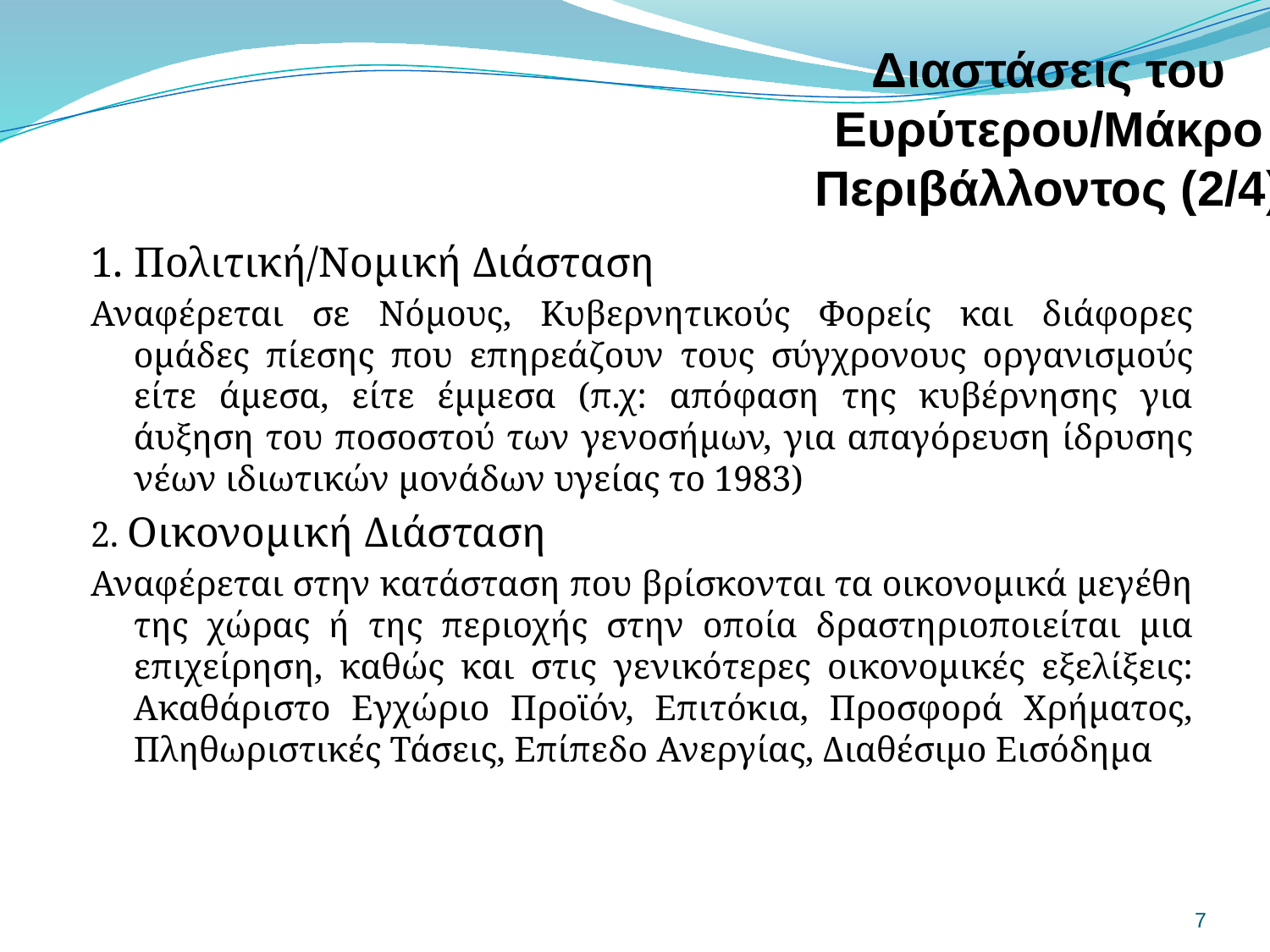

#
Διαστάσεις του Ευρύτερου/Μάκρο Περιβάλλοντος (2/4)
1. Πολιτική/Νομική Διάσταση
Αναφέρεται σε Νόμους, Κυβερνητικούς Φορείς και διάφορες ομάδες πίεσης που επηρεάζουν τους σύγχρονους οργανισμούς είτε άμεσα, είτε έμμεσα (π.χ: απόφαση της κυβέρνησης για άυξηση του ποσοστού των γενοσήμων, για απαγόρευση ίδρυσης νέων ιδιωτικών μονάδων υγείας το 1983)
2. Οικονομική Διάσταση
Αναφέρεται στην κατάσταση που βρίσκονται τα οικονομικά μεγέθη της χώρας ή της περιοχής στην οποία δραστηριοποιείται μια επιχείρηση, καθώς και στις γενικότερες οικονομικές εξελίξεις: Ακαθάριστο Εγχώριο Προϊόν, Επιτόκια, Προσφορά Χρήματος, Πληθωριστικές Τάσεις, Επίπεδο Ανεργίας, Διαθέσιμο Εισόδημα
7